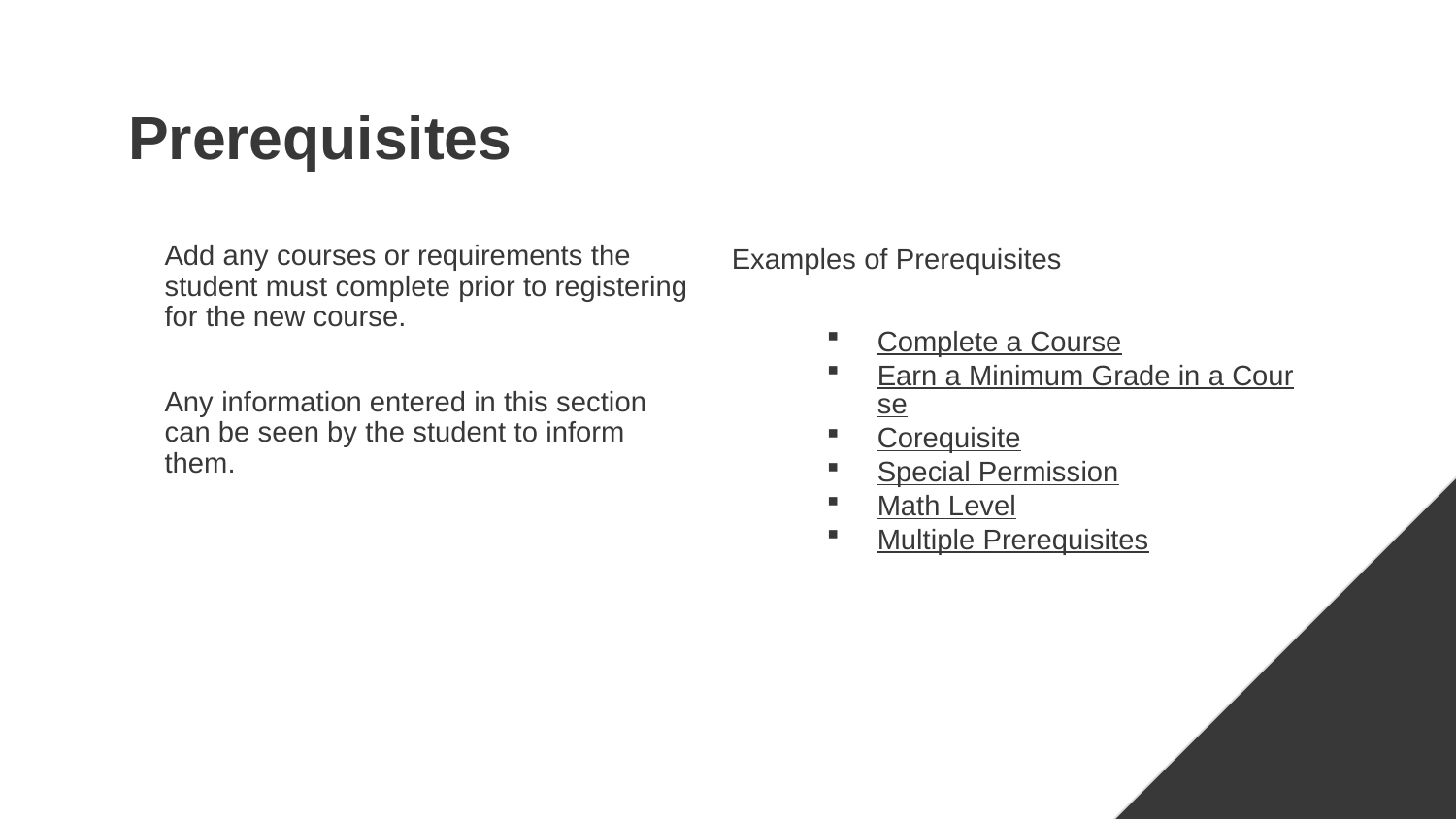

# Prerequisites
Add any courses or requirements the student must complete prior to registering for the new course.

Any information entered in this section can be seen by the student to inform them.

Examples of Prerequisites

Complete a Course
Earn a Minimum Grade in a Course
Corequisite
Special Permission
Math Level
Multiple Prerequisites